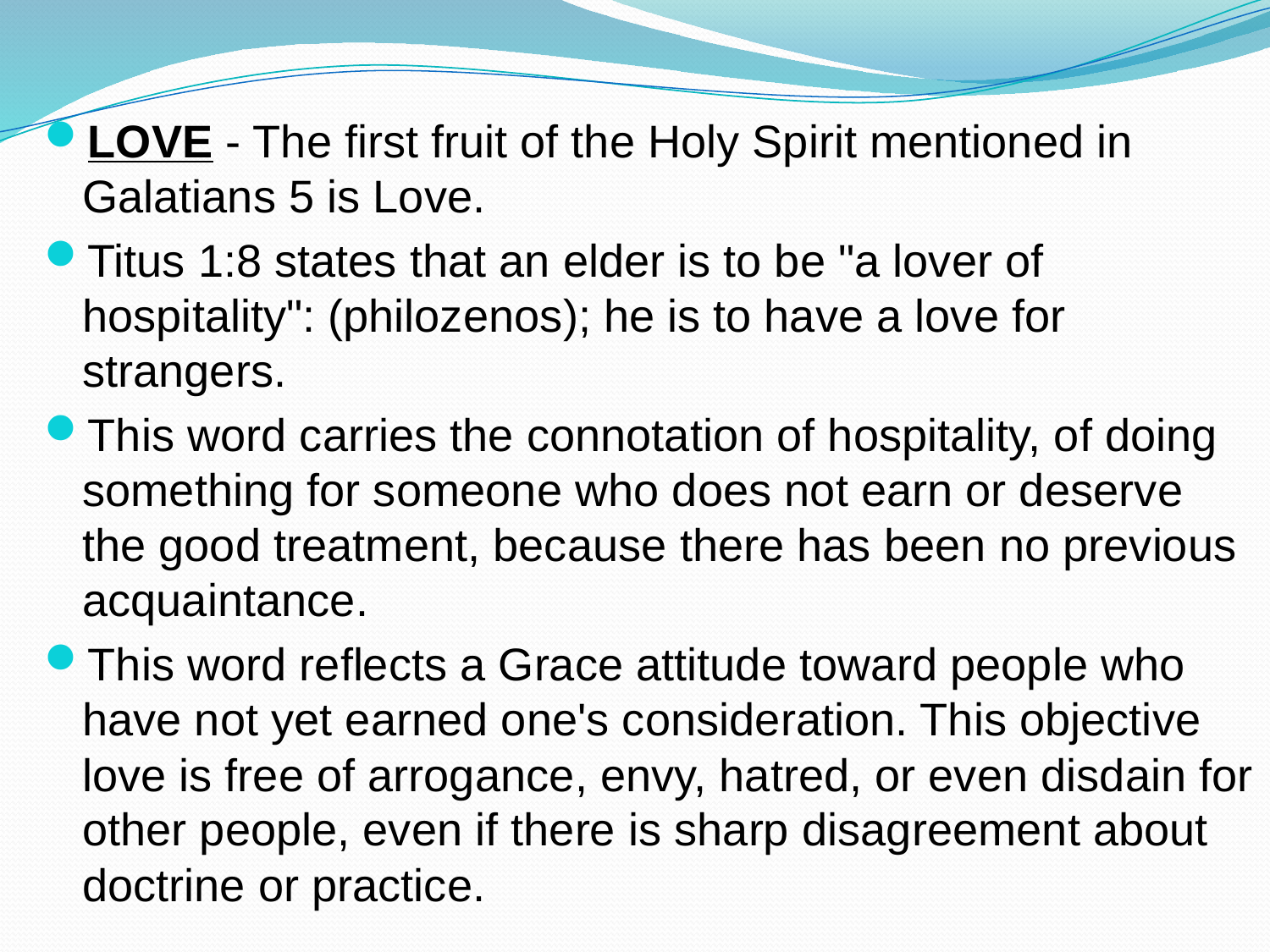

LOVE - The first fruit of the Holy Spirit mentioned in Galatians 5 is Love.
Titus 1:8 states that an elder is to be "a lover of hospitality": (philozenos); he is to have a love for strangers.
This word carries the connotation of hospitality, of doing something for someone who does not earn or deserve the good treatment, because there has been no previous acquaintance.
This word reflects a Grace attitude toward people who have not yet earned one's consideration. This objective love is free of arrogance, envy, hatred, or even disdain for other people, even if there is sharp disagreement about doctrine or practice.